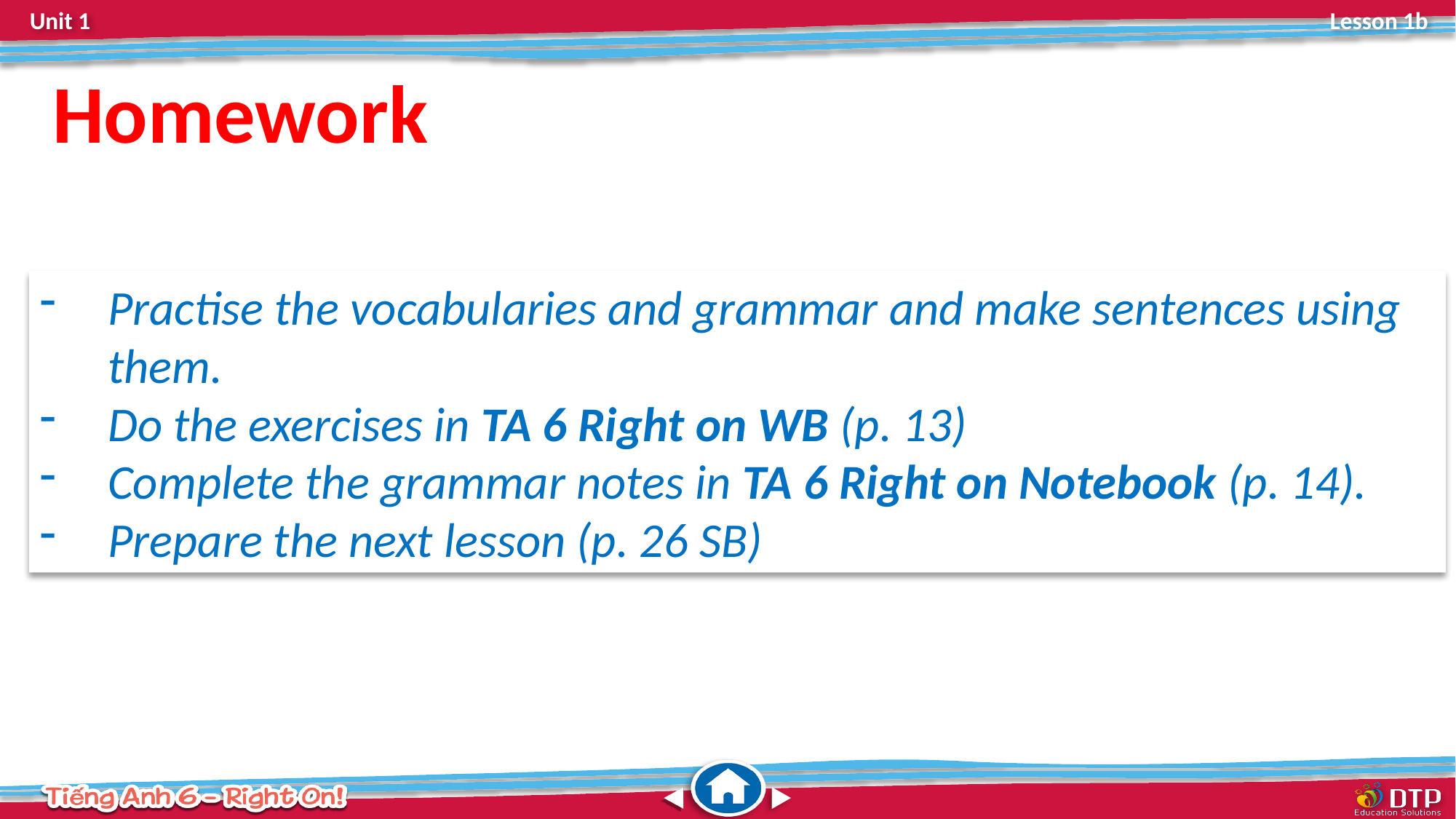

Homework
Practise the vocabularies and grammar and make sentences using them.
Do the exercises in TA 6 Right on WB (p. 13)
Complete the grammar notes in TA 6 Right on Notebook (p. 14).
Prepare the next lesson (p. 26 SB)